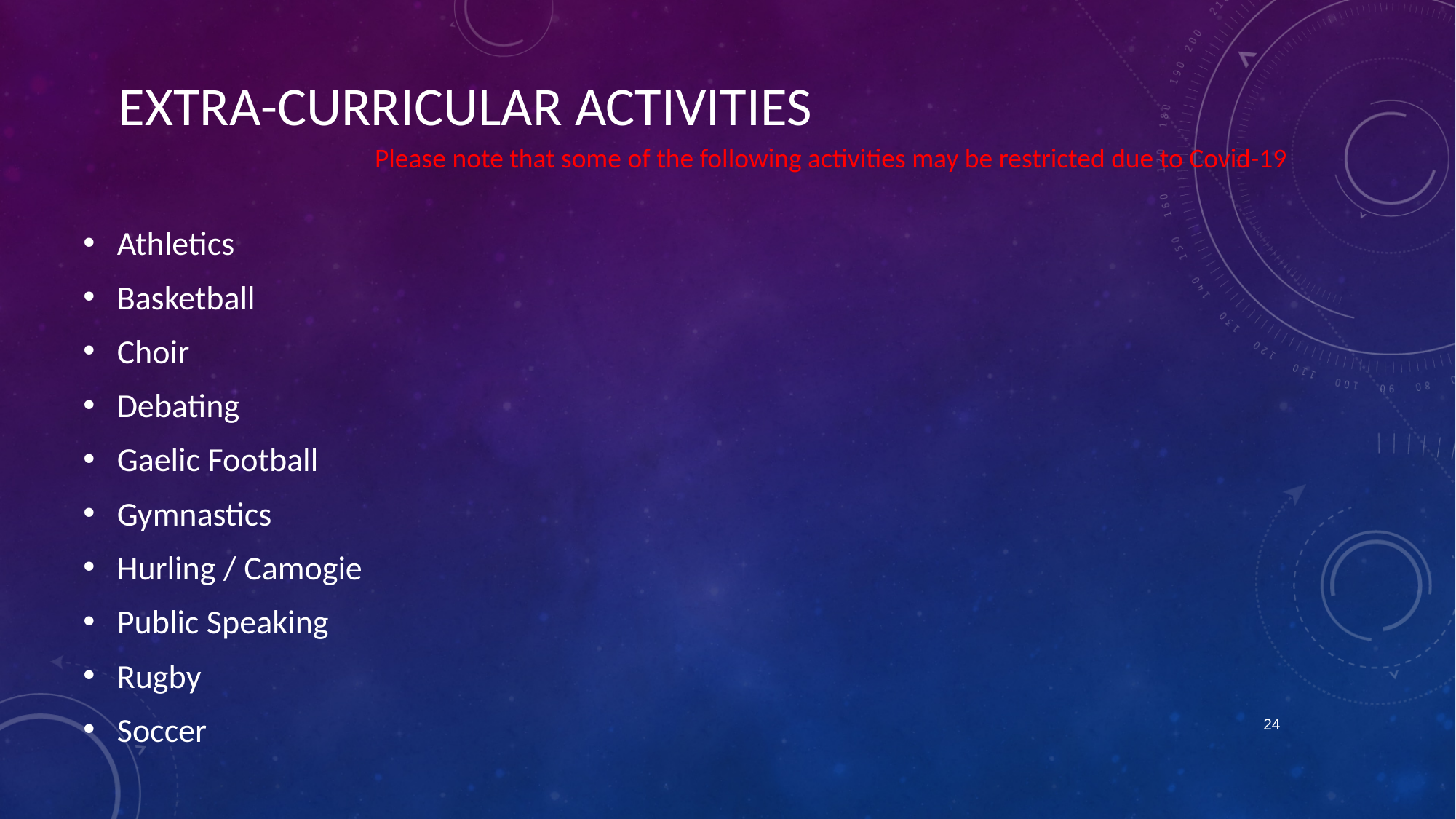

# Extra-curricular activities
Please note that some of the following activities may be restricted due to Covid-19
Athletics
Basketball
Choir
Debating
Gaelic Football
Gymnastics
Hurling / Camogie
Public Speaking
Rugby
Soccer

24